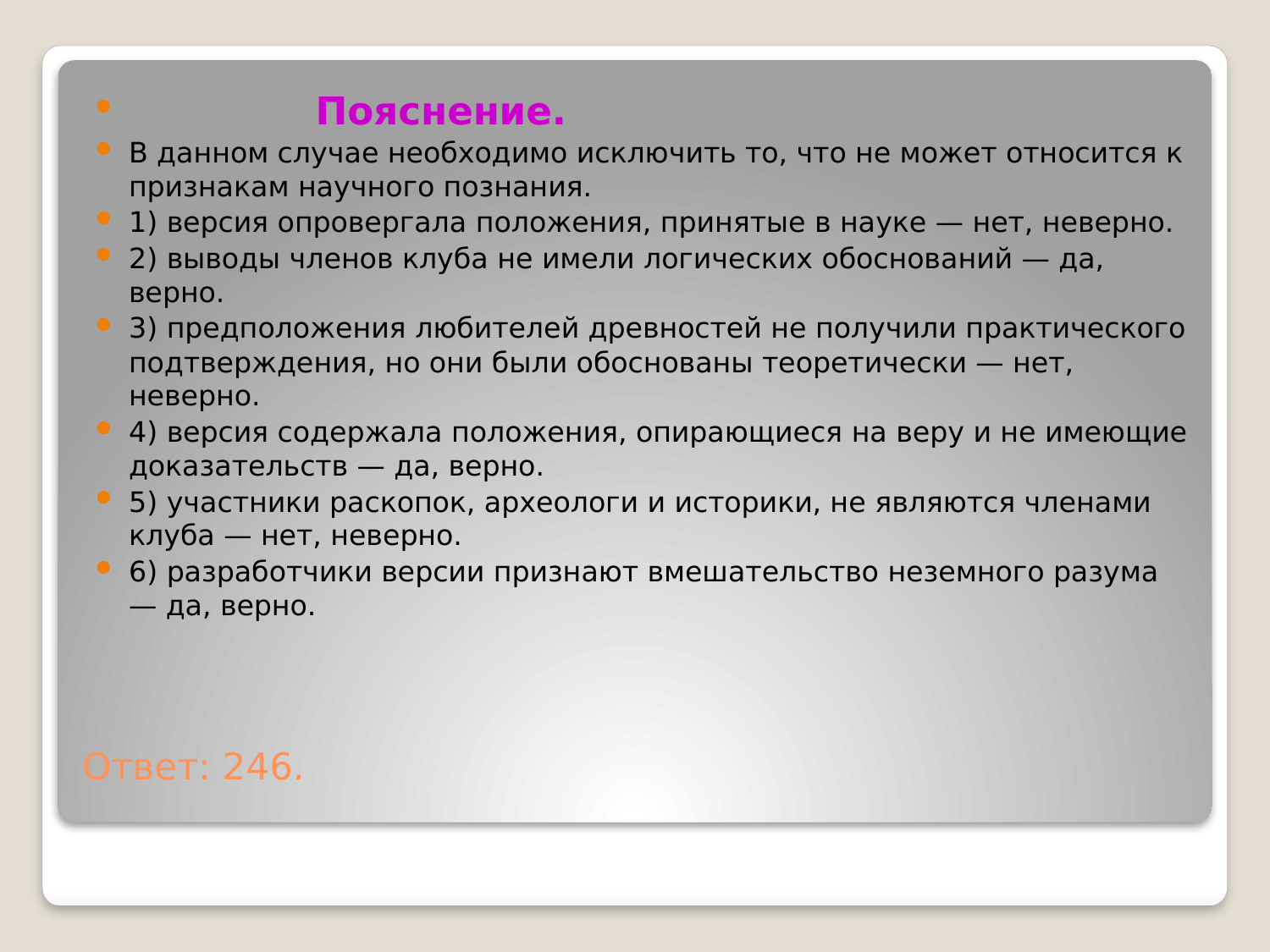

Пояснение.
В данном случае необходимо исключить то, что не может относится к признакам научного познания.
1) версия опровергала положения, принятые в науке — нет, неверно.
2) выводы членов клуба не имели логических обоснований — да, верно.
3) предположения любителей древностей не получили практического подтверждения, но они были обоснованы теоретически — нет, неверно.
4) версия содержала положения, опирающиеся на веру и не имеющие доказательств — да, верно.
5) участники раскопок, археологи и историки, не являются членами клуба — нет, неверно.
6) разработчики версии признают вмешательство неземного разума — да, верно.

# Ответ: 246.